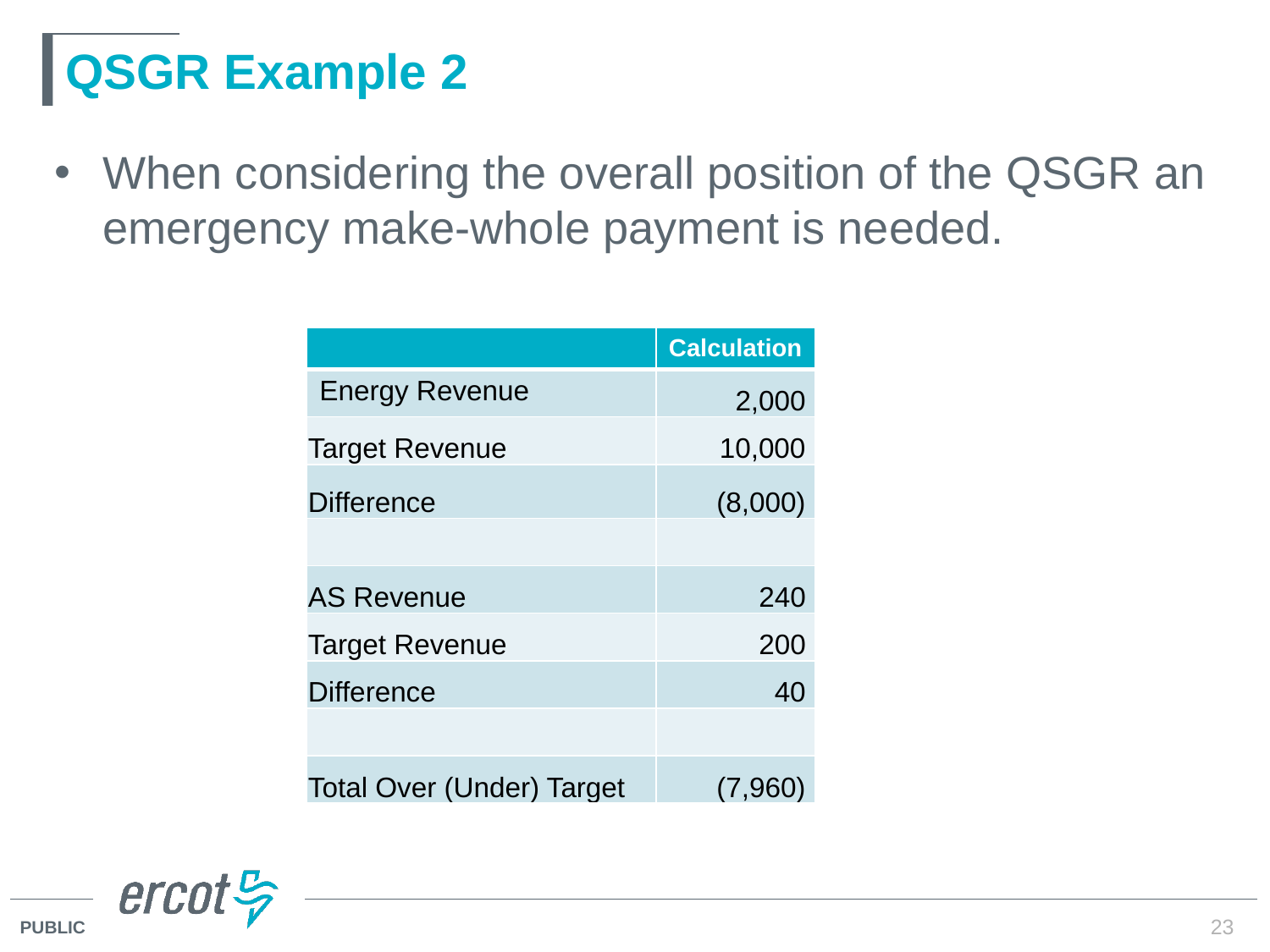

# QSGR Example 2
When considering the overall position of the QSGR an emergency make-whole payment is needed.

|  | Calculation |
| --- | --- |
| Energy Revenue | 2,000 |
| Target Revenue | 10,000 |
| Difference | (8,000) |
|  |  |
| AS Revenue | 240 |
| Target Revenue | 200 |
| Difference | 40 |
|  |  |
| Total Over (Under) Target | (7,960) |
23